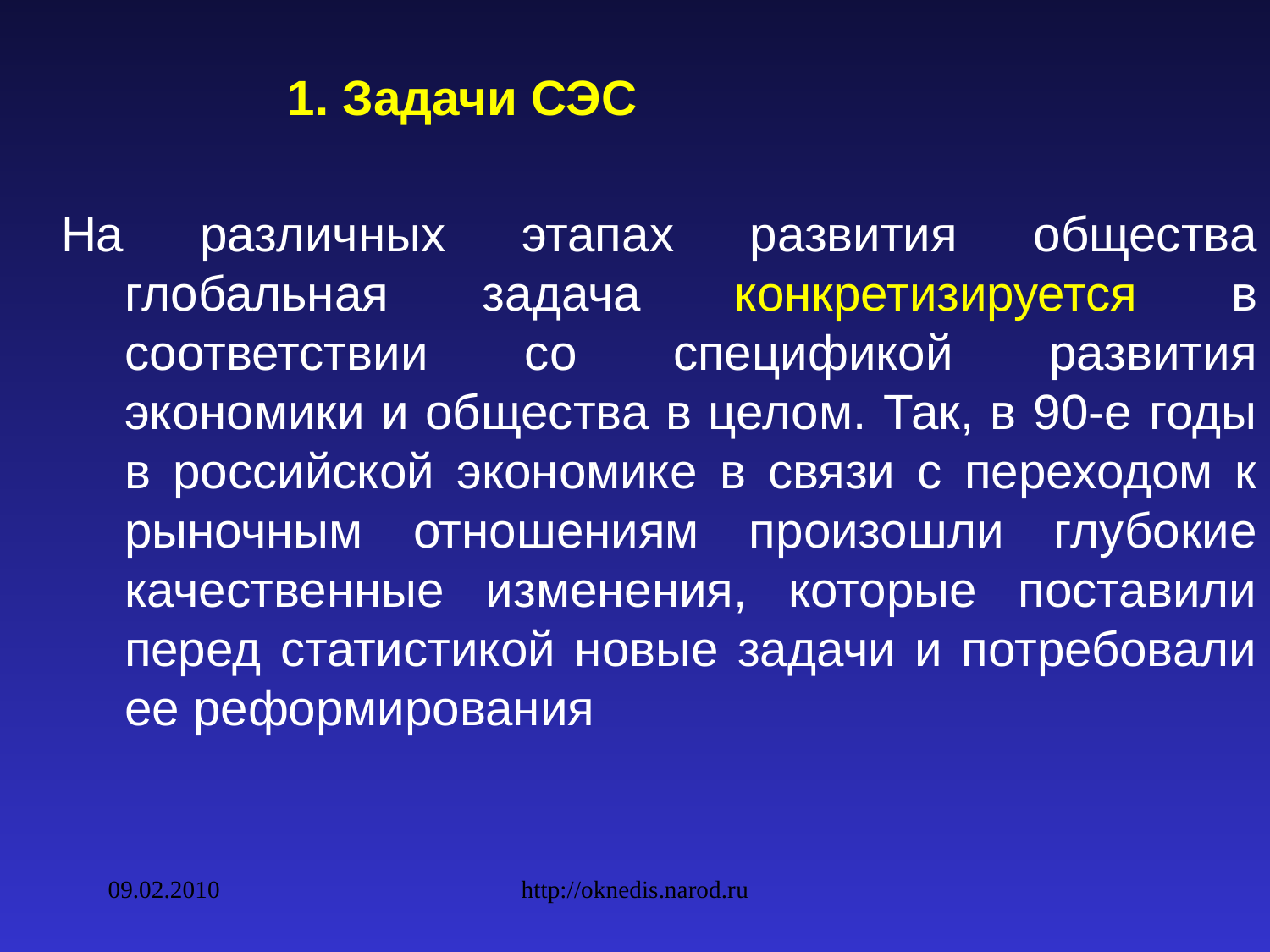

1. Задачи СЭС

На различных этапах развития общества глобальная задача конкретизируется в соответствии со спецификой развития экономики и общества в целом. Так, в 90-е годы в российской экономике в связи с переходом к рыночным отношениям произошли глубокие качественные изменения, которые поставили перед статистикой новые задачи и потребовали ее реформирования
09.02.2010
http://oknedis.narod.ru